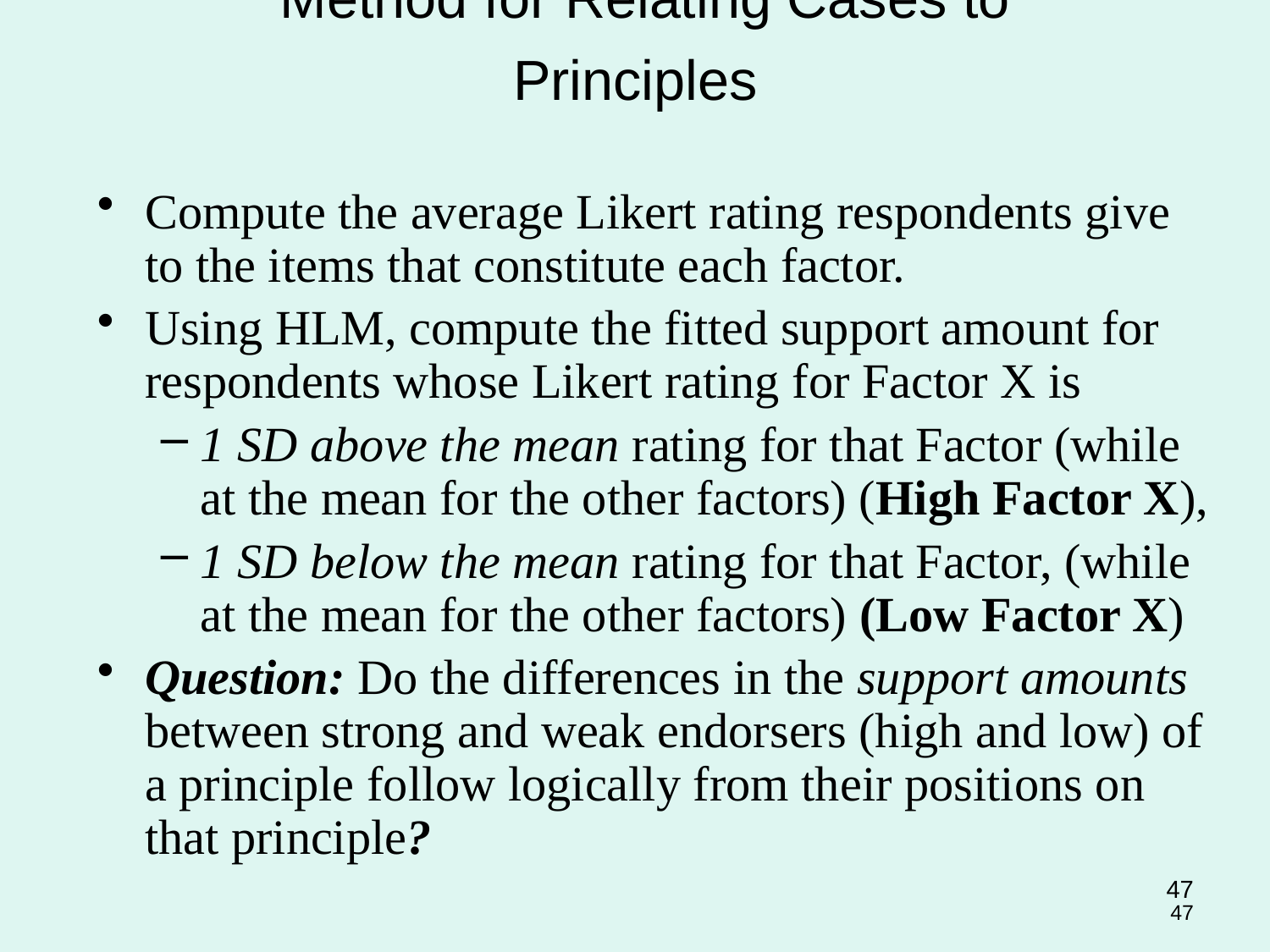

Method for Relating Cases to Principles
Compute the average Likert rating respondents give to the items that constitute each factor.
Using HLM, compute the fitted support amount for  respondents whose Likert rating for Factor X is
1 SD above the mean rating for that Factor (while at the mean for the other factors) (High Factor X),
1 SD below the mean rating for that Factor, (while at the mean for the other factors) (Low Factor X)
Question: Do the differences in the support amounts between strong and weak endorsers (high and low) of a principle follow logically from their positions on that principle?

47
47